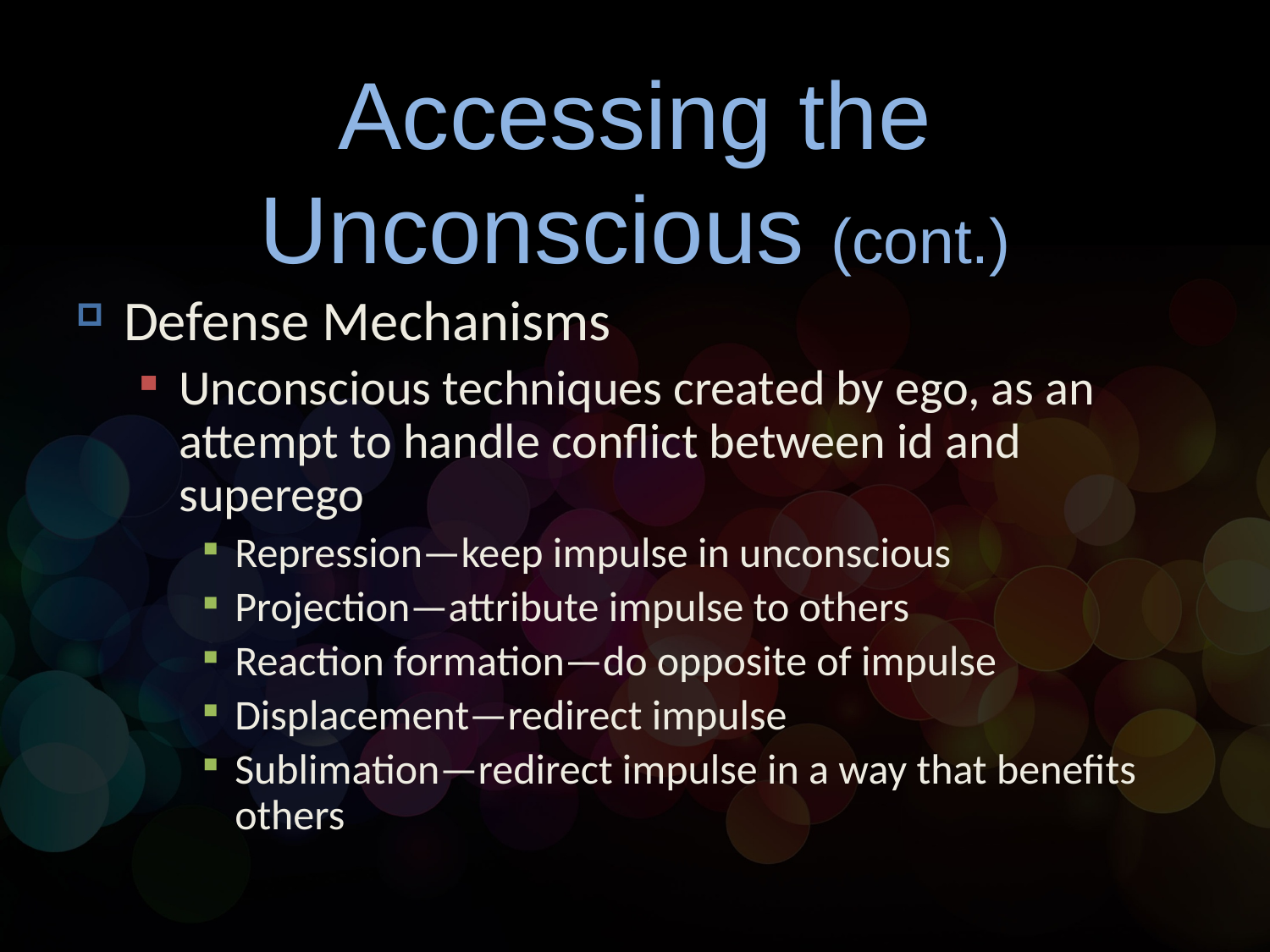

# Accessing the Unconscious (cont.)
Defense Mechanisms
Unconscious techniques created by ego, as an attempt to handle conflict between id and superego
Repression—keep impulse in unconscious
Projection—attribute impulse to others
Reaction formation—do opposite of impulse
Displacement—redirect impulse
Sublimation—redirect impulse in a way that benefits others